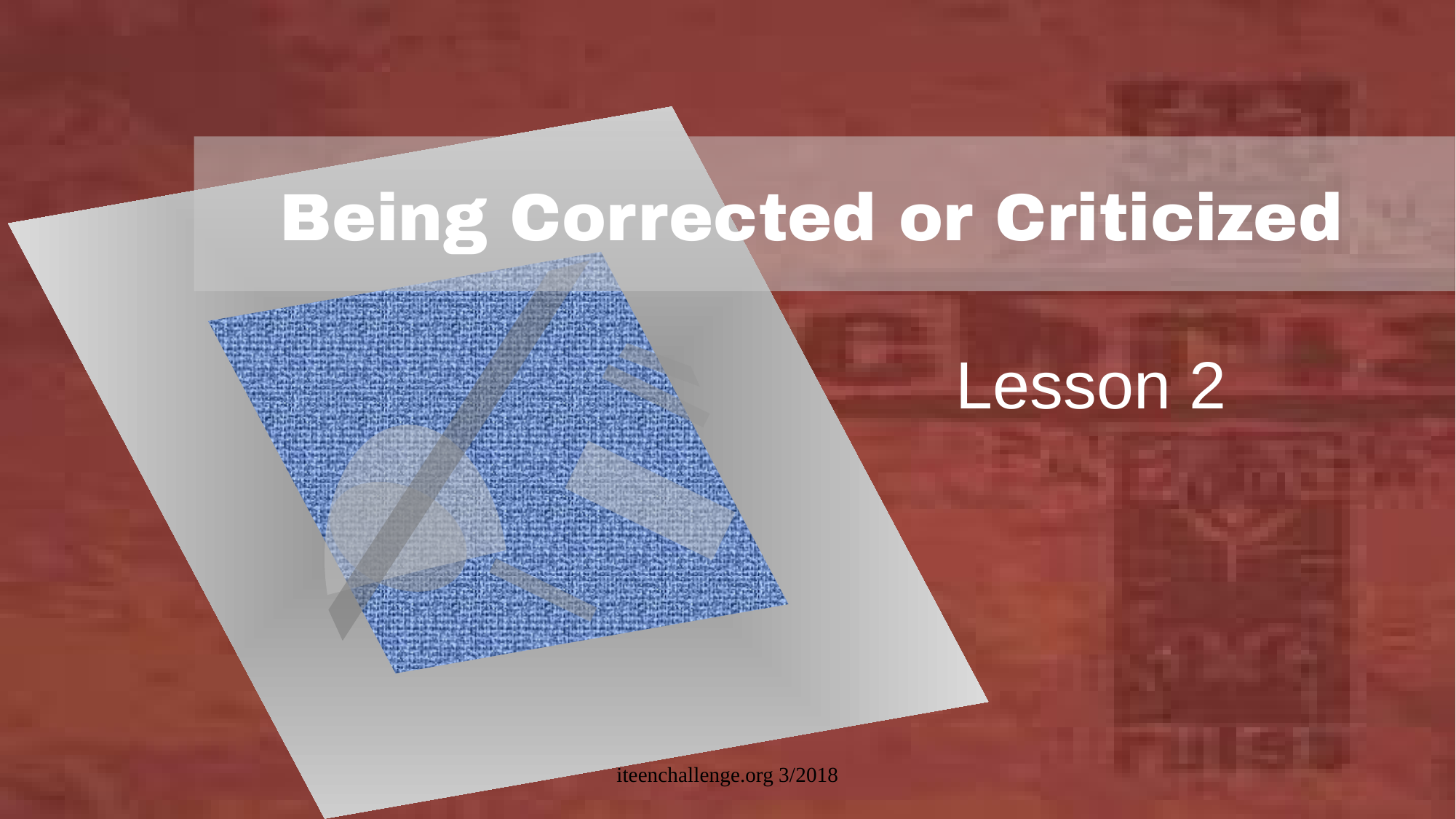

# Being Corrected or Criticized
Lesson 2
iteenchallenge.org 3/2018